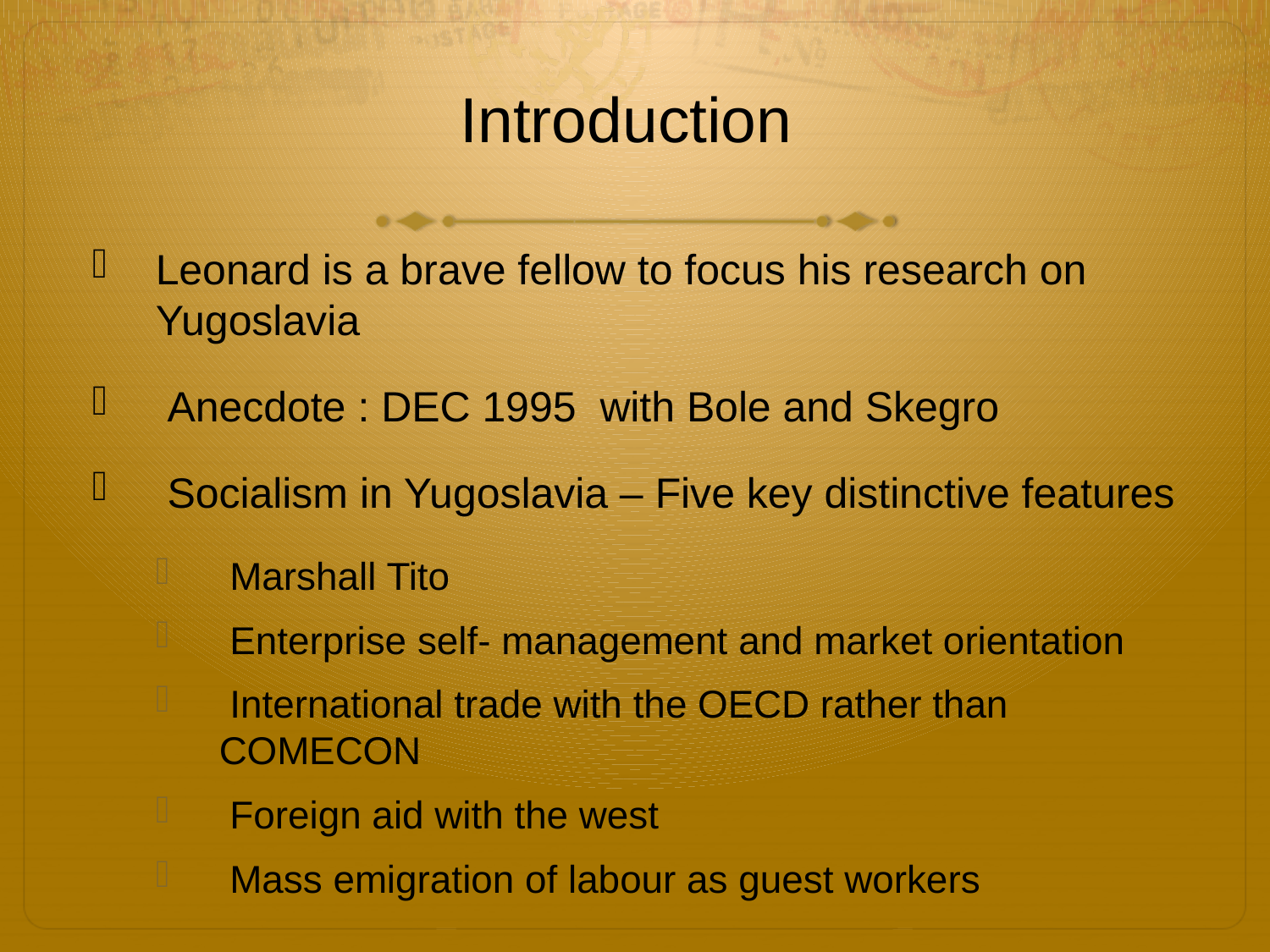

# Introduction
Leonard is a brave fellow to focus his research on Yugoslavia
 Anecdote : DEC 1995  with Bole and Skegro
 Socialism in Yugoslavia – Five key distinctive features
 Marshall Tito
 Enterprise self- management and market orientation
 International trade with the OECD rather than COMECON
 Foreign aid with the west
 Mass emigration of labour as guest workers